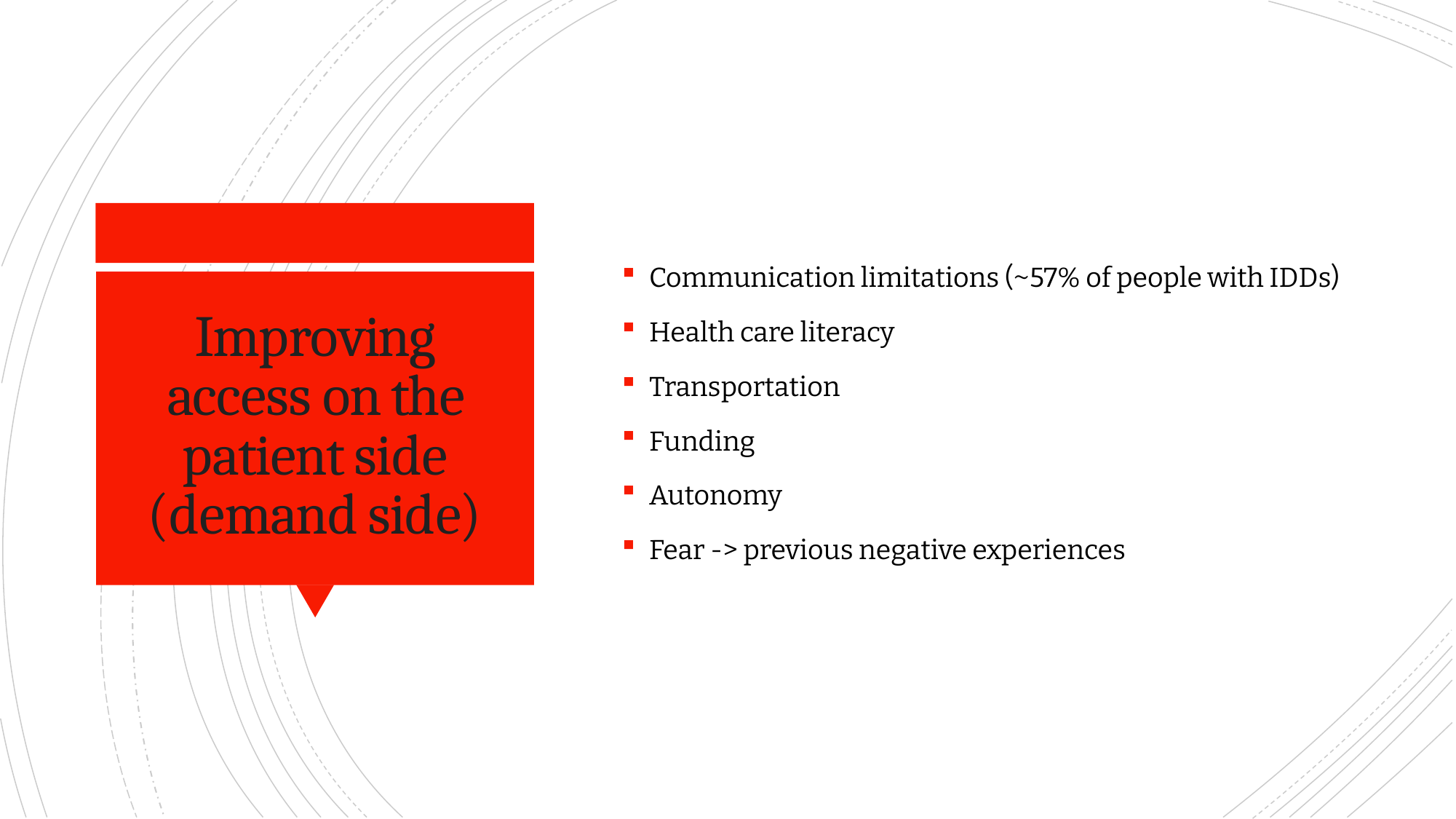

Communication limitations (~57% of people with IDDs)
Health care literacy
Transportation
Funding
Autonomy
Fear -> previous negative experiences
# Improving access on the patient side (demand side)